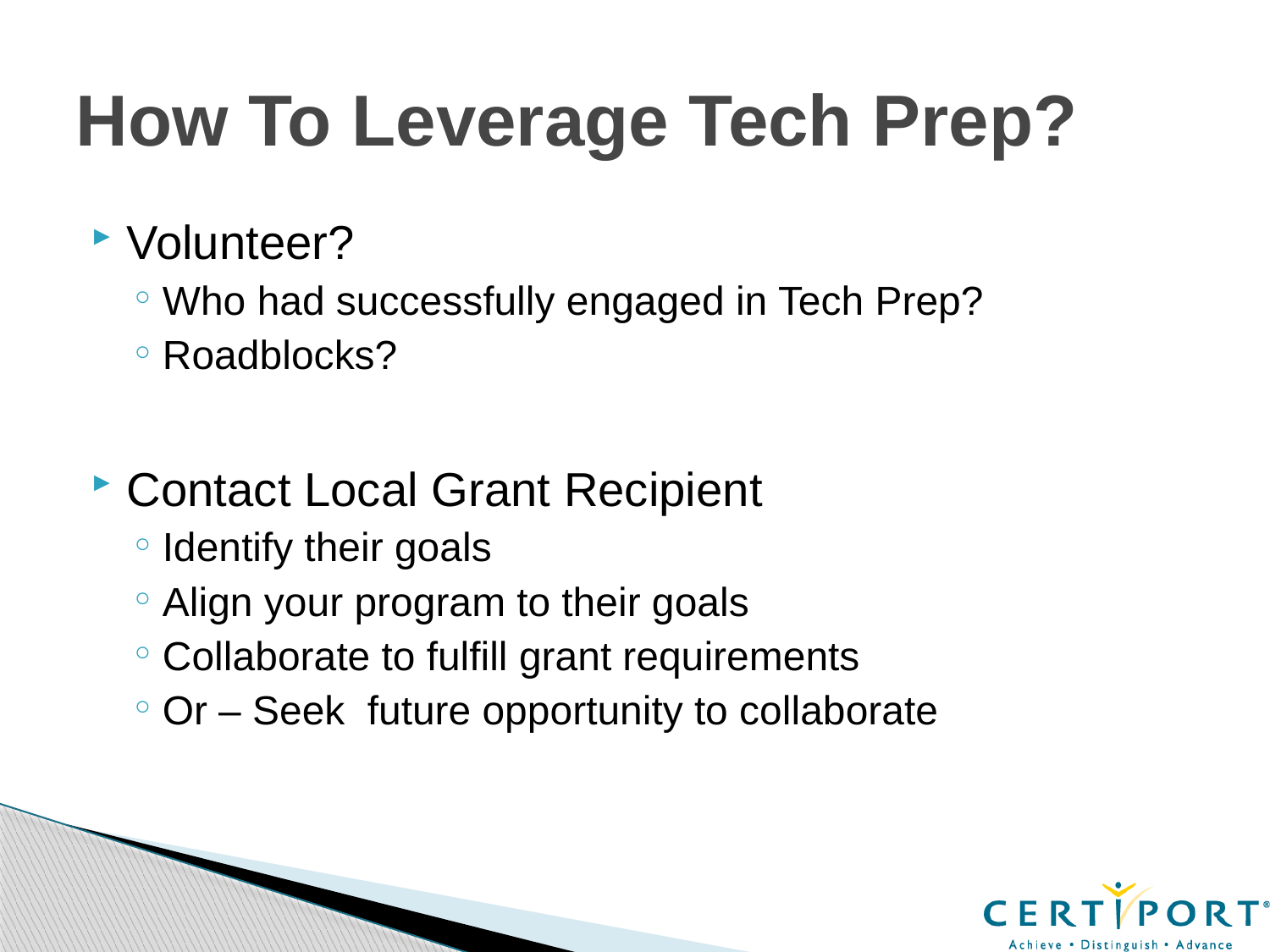

# How To Leverage Tech Prep?
Volunteer?
Who had successfully engaged in Tech Prep?
Roadblocks?

Contact Local Grant Recipient
Identify their goals
Align your program to their goals
Collaborate to fulfill grant requirements
Or – Seek  future opportunity to collaborate